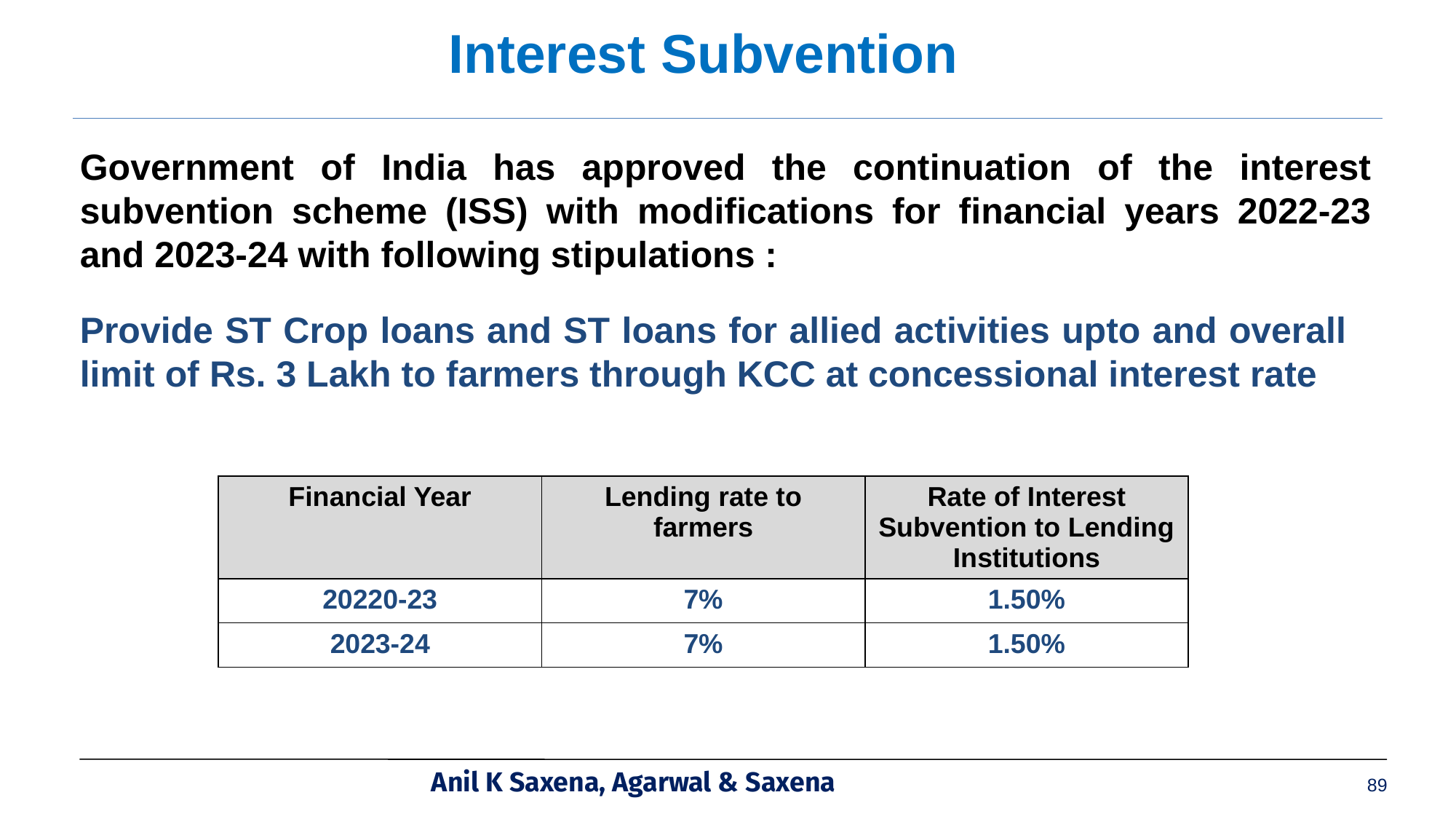

Interest Subvention
Government of India has approved the continuation of the interest subvention scheme (ISS) with modifications for financial years 2022-23 and 2023-24 with following stipulations :
Provide ST Crop loans and ST loans for allied activities upto and overall limit of Rs. 3 Lakh to farmers through KCC at concessional interest rate
| Financial Year | Lending rate to farmers | Rate of Interest Subvention to Lending Institutions |
| --- | --- | --- |
| 20220-23 | 7% | 1.50% |
| 2023-24 | 7% | 1.50% |
89